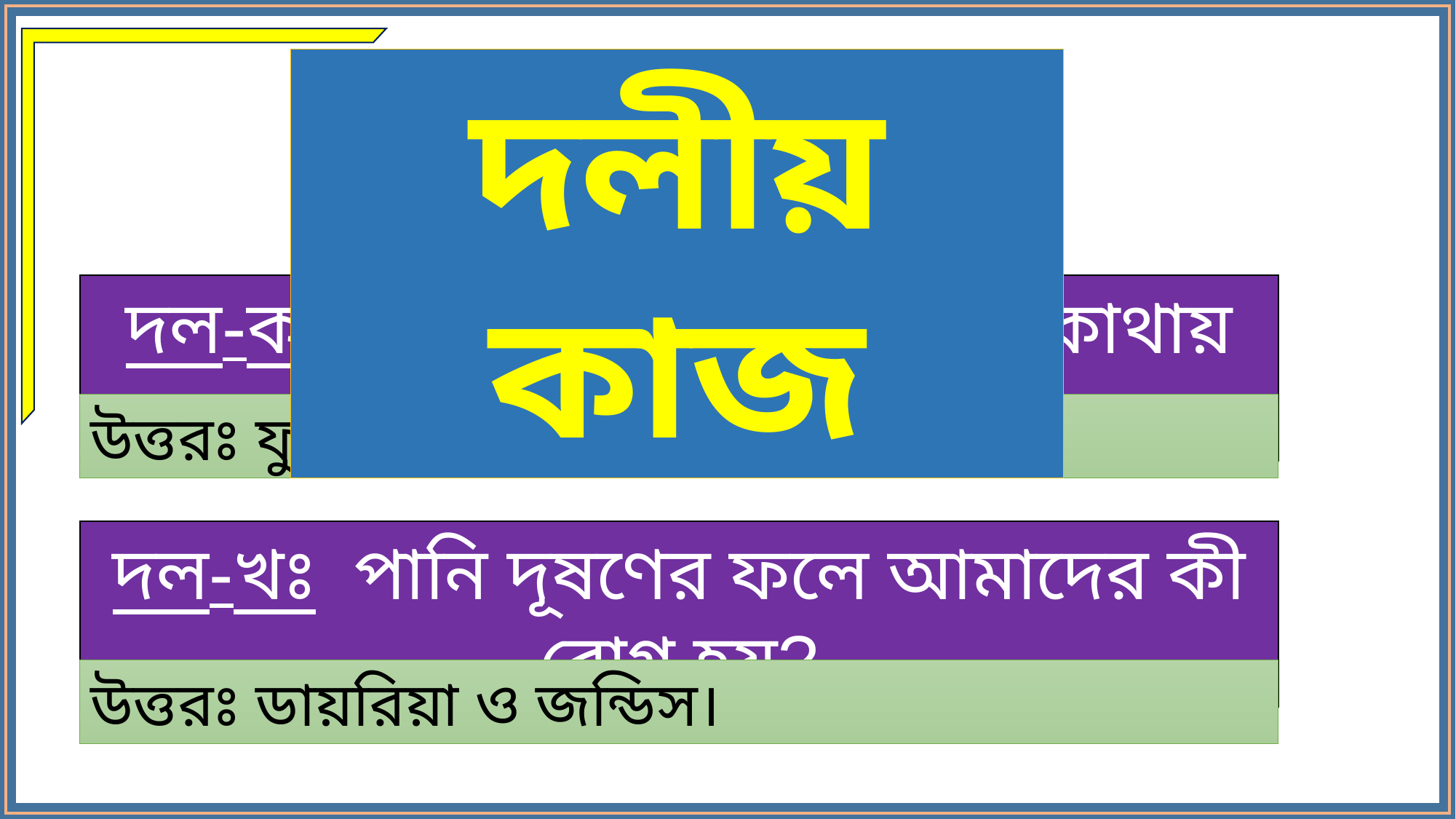

দলীয় কাজ
দল-কঃ দূষিত বাতাস আমাদের কোথায় প্রবেশ করে?
উত্তরঃ ফুসফুসে।
দল-খঃ  পানি দূষণের ফলে আমাদের কী রোগ হয়?
উত্তরঃ ডায়রিয়া ও জন্ডিস।